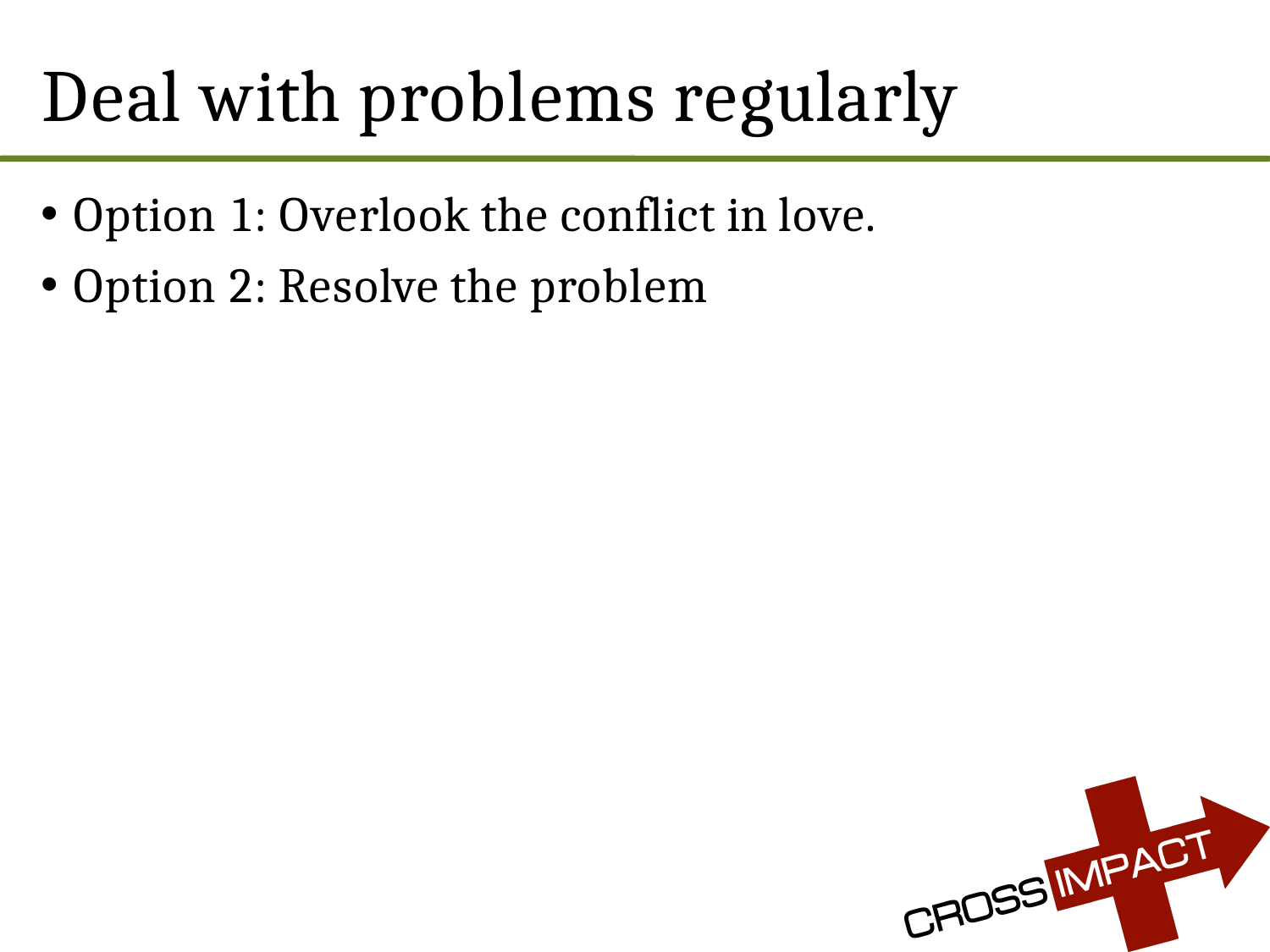

# Deal with problems regularly
Option 1: Overlook the conflict in love.
Option 2: Resolve the problem